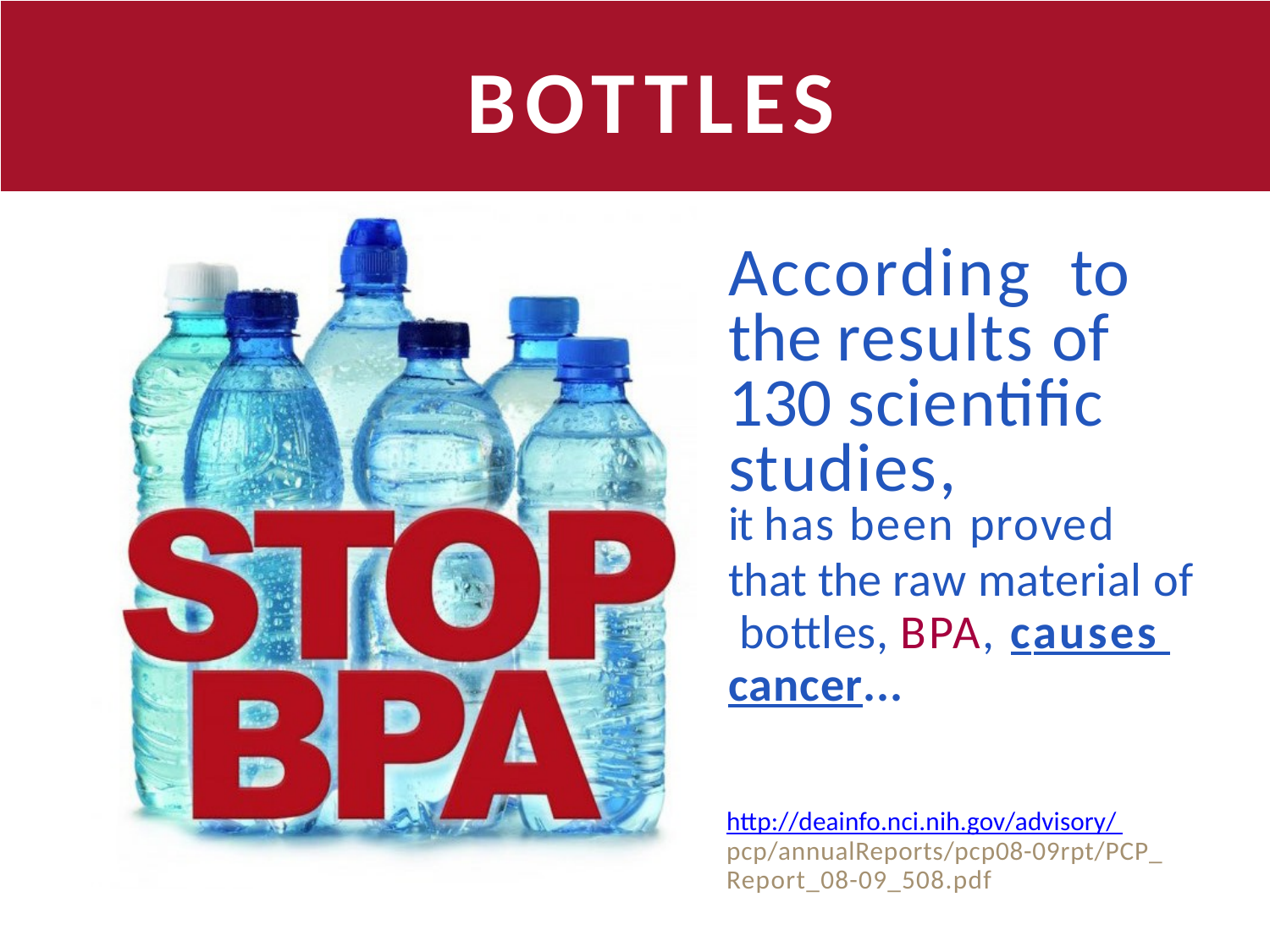

# BOTTLES

According  to the results of  130 scientific  studies,
it has been proved
that the raw material of  bottles, BPA, causes  cancer...
http://deainfo.nci.nih.gov/advisory/  pcp/annualReports/pcp08-09rpt/PCP_  Report_08-09_508.pdf